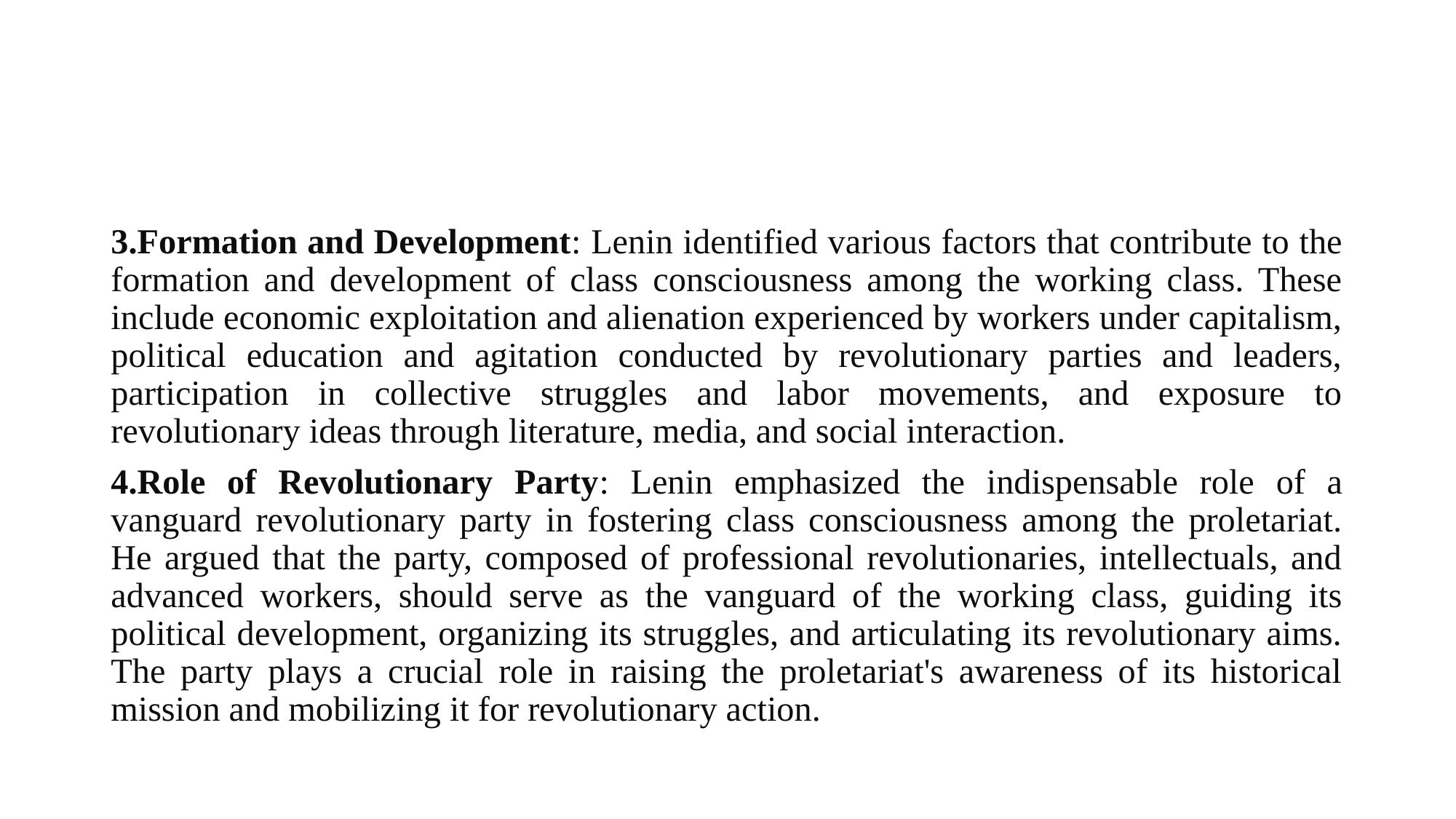

#
3.Formation and Development: Lenin identified various factors that contribute to the formation and development of class consciousness among the working class. These include economic exploitation and alienation experienced by workers under capitalism, political education and agitation conducted by revolutionary parties and leaders, participation in collective struggles and labor movements, and exposure to revolutionary ideas through literature, media, and social interaction.
4.Role of Revolutionary Party: Lenin emphasized the indispensable role of a vanguard revolutionary party in fostering class consciousness among the proletariat. He argued that the party, composed of professional revolutionaries, intellectuals, and advanced workers, should serve as the vanguard of the working class, guiding its political development, organizing its struggles, and articulating its revolutionary aims. The party plays a crucial role in raising the proletariat's awareness of its historical mission and mobilizing it for revolutionary action.